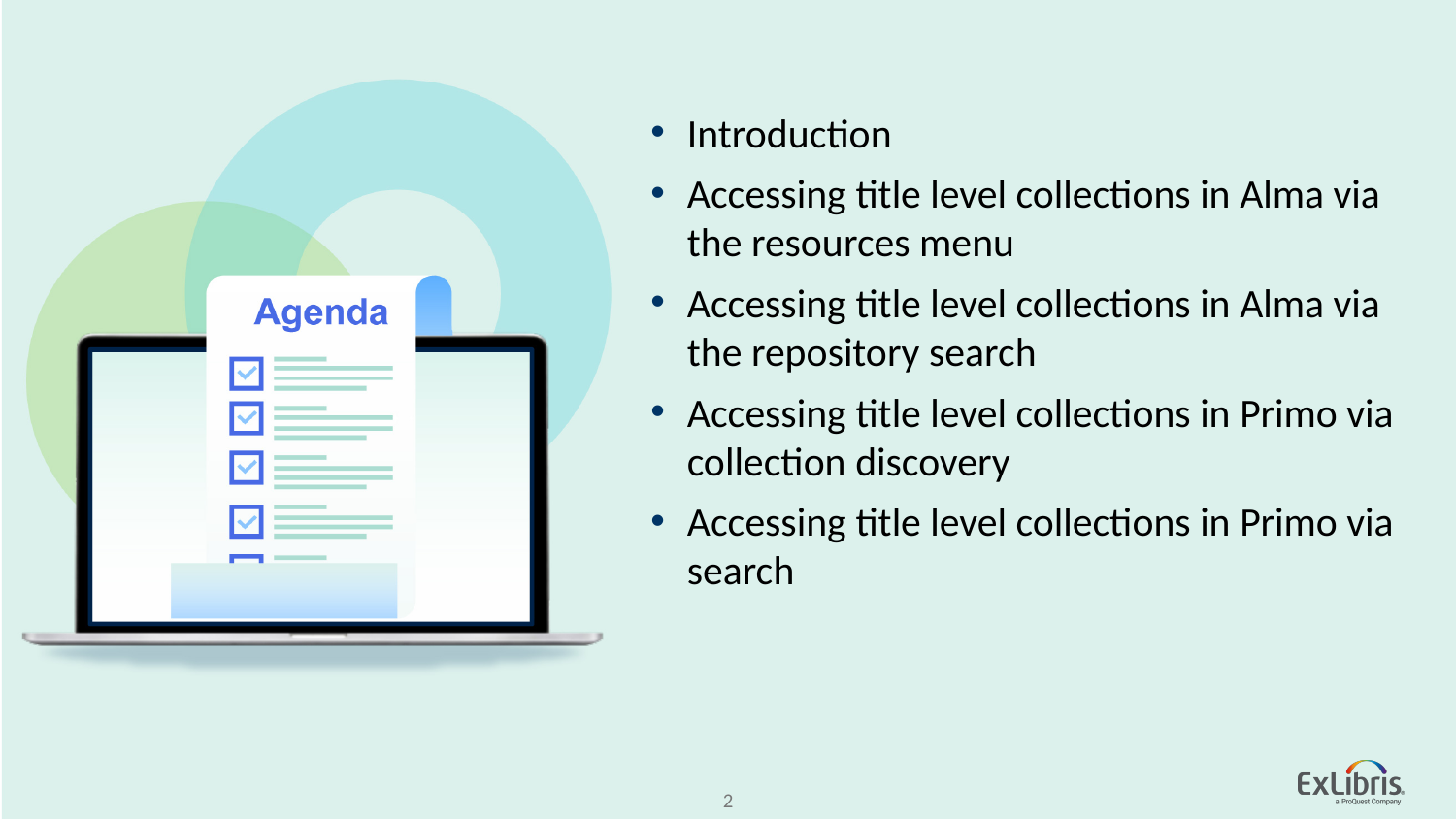

Introduction
Accessing title level collections in Alma via the resources menu
Accessing title level collections in Alma via the repository search
Accessing title level collections in Primo via collection discovery
Accessing title level collections in Primo via search

2